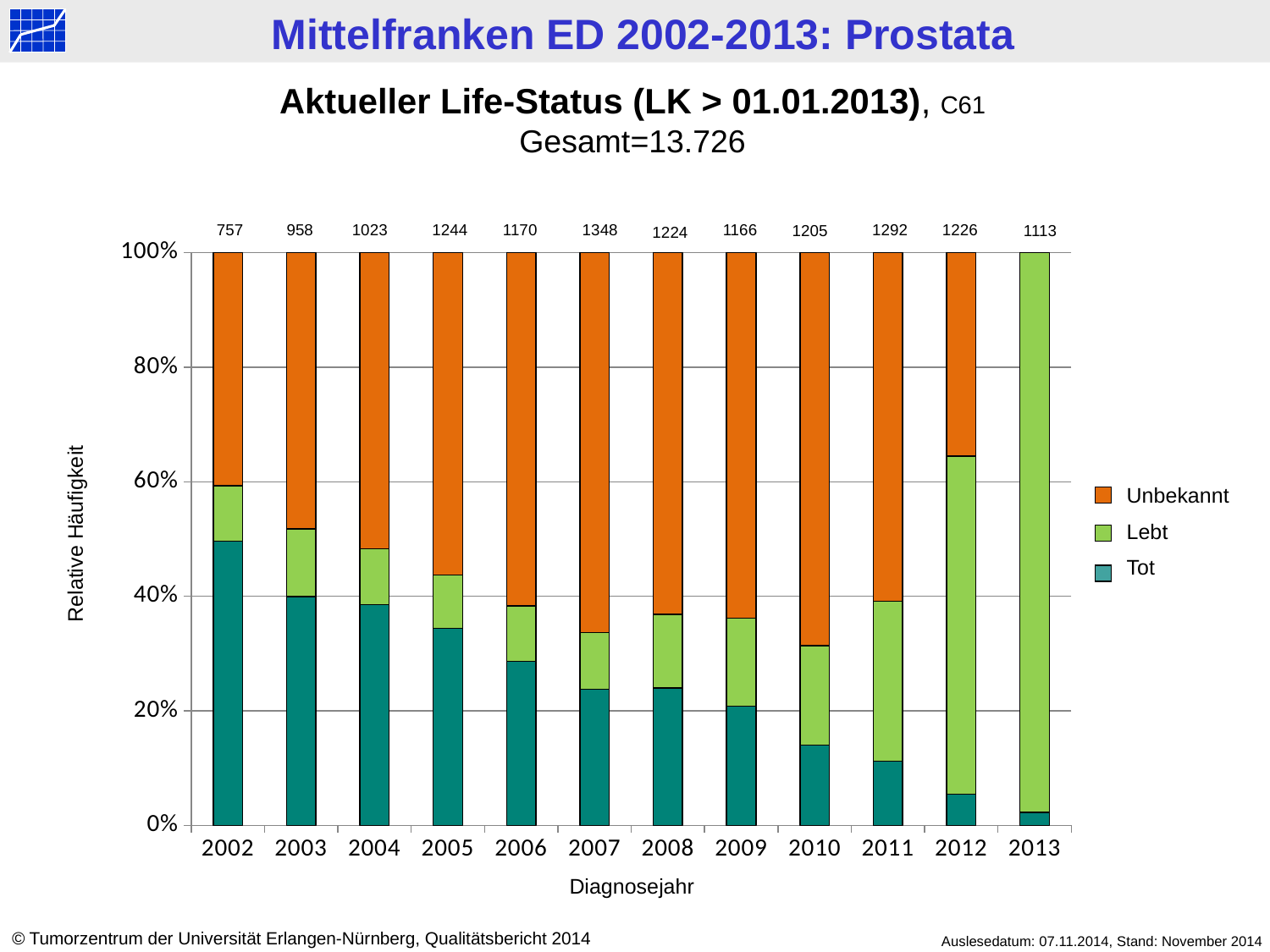

Aktueller Life-Status (LK > 01.01.2013), C61
Gesamt=13.726
1292
1226
757
958
1023
1244
1170
1348
1166
1205
1113
1224

### Chart

| Category | tot | > 2013 | < 2013 |
|---|---|---|---|
| 2002 | 376.0 | 73.0 | 308.0 |
| 2003 | 383.0 | 113.0 | 462.0 |
| 2004 | 394.0 | 100.0 | 529.0 |
| 2005 | 428.0 | 116.0 | 700.0 |
| 2006 | 335.0 | 113.0 | 722.0 |
| 2007 | 320.0 | 134.0 | 894.0 |
| 2008 | 294.0 | 157.0 | 773.0 |
| 2009 | 243.0 | 179.0 | 744.0 |
| 2010 | 169.0 | 209.0 | 827.0 |
| 2011 | 145.0 | 361.0 | 786.0 |
| 2012 | 67.0 | 724.0 | 435.0 |
| 2013 | 25.0 | 1088.0 | 0.0 |
Unbekannt
Lebt
Tot

Relative Häufigkeit

Diagnosejahr